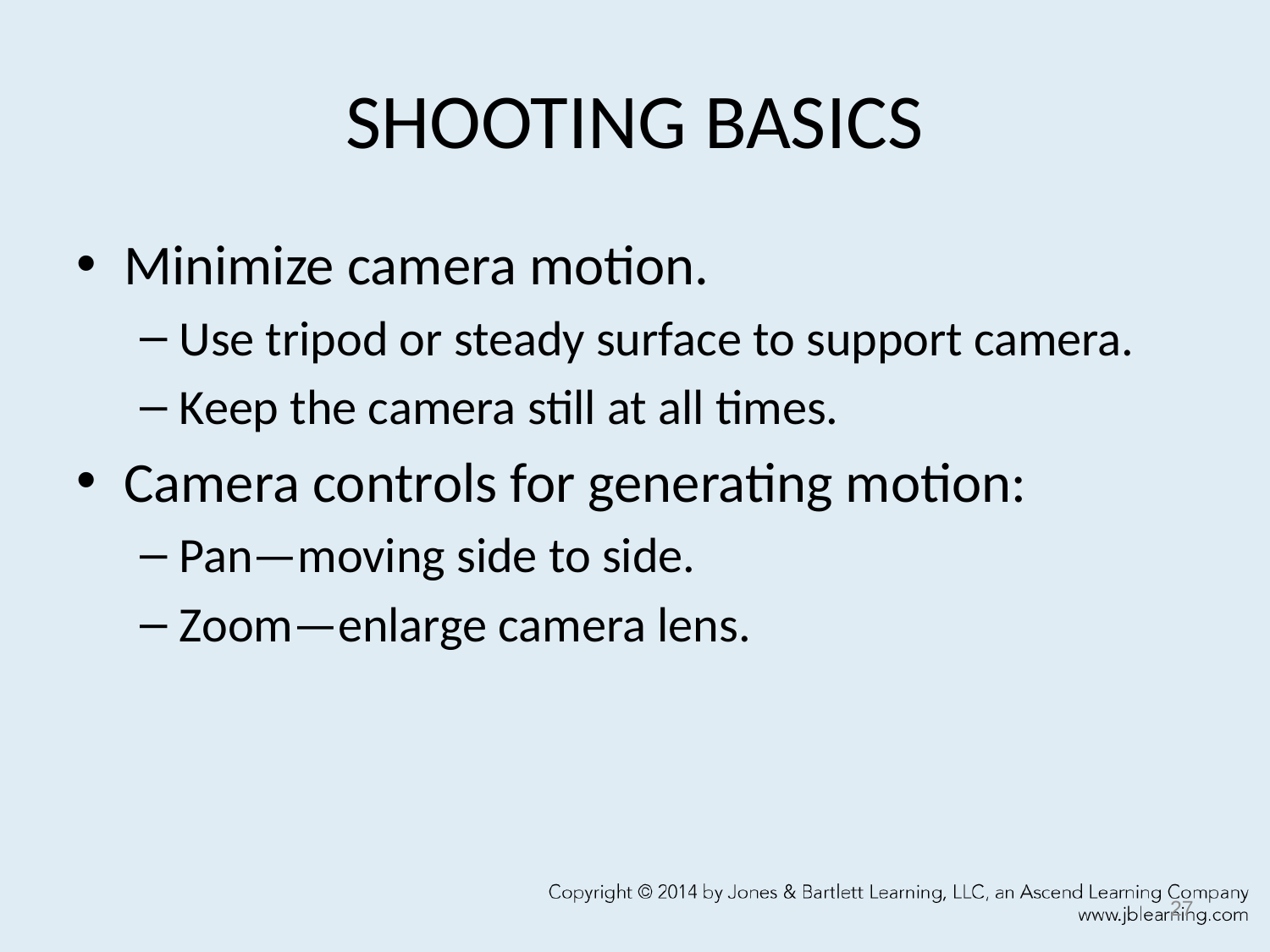

# SHOOTING BASICS
Minimize camera motion.
Use tripod or steady surface to support camera.
Keep the camera still at all times.
Camera controls for generating motion:
Pan—moving side to side.
Zoom—enlarge camera lens.

27